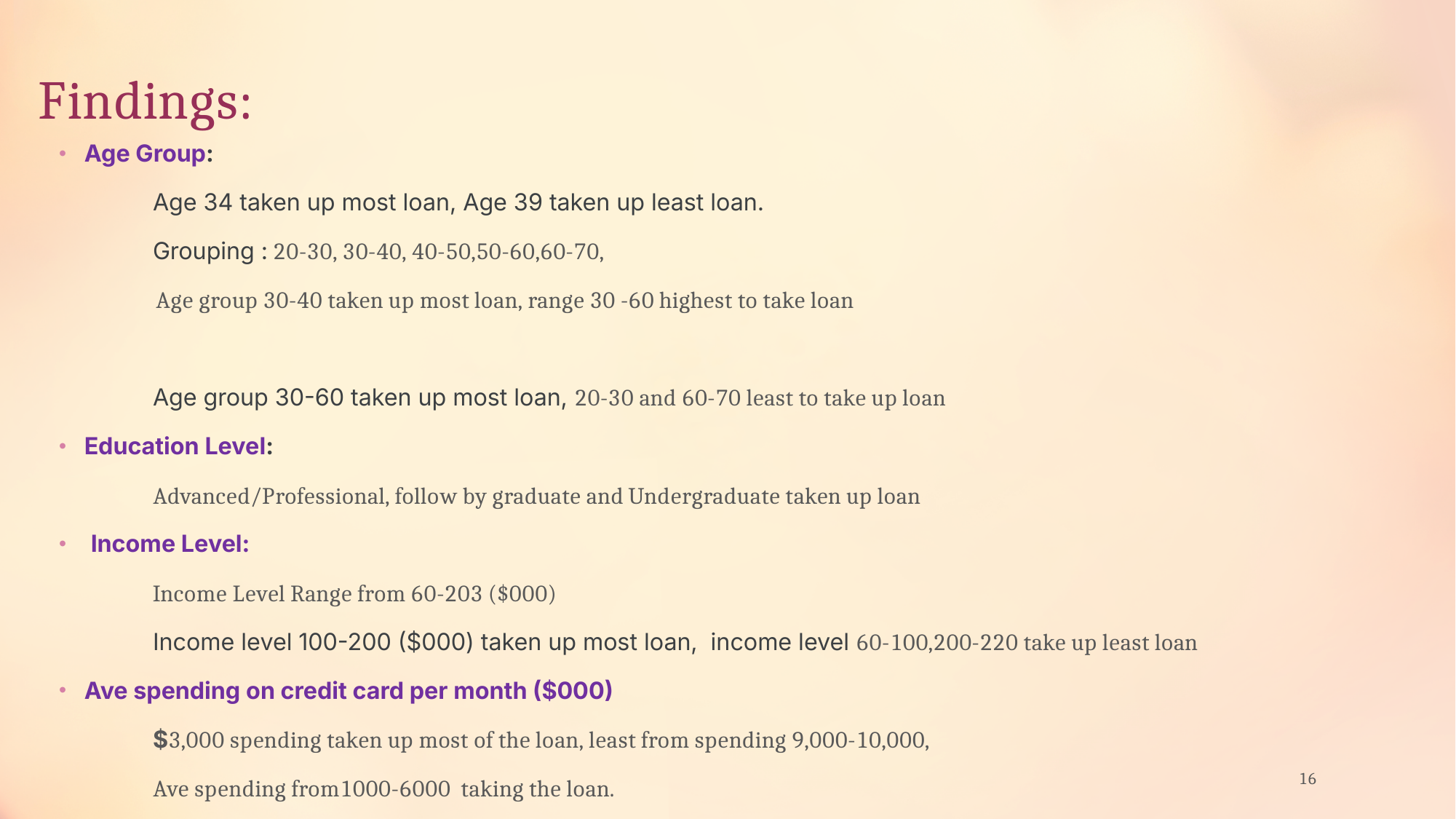

# Findings:
Age Group:
	Age 34 taken up most loan, Age 39 taken up least loan.
       	Grouping : 20-30, 30-40, 40-50,50-60,60-70,
                   Age group 30-40 taken up most loan, range 30 -60 highest to take loan

       	Age group 30-60 taken up most loan, 20-30 and 60-70 least to take up loan
Education Level:
	Advanced/Professional, follow by graduate and Undergraduate taken up loan
 Income Level:
	Income Level Range from 60-203 ($000)
	Income level 100-200 ($000) taken up most loan,  income level 60-100,200-220 take up least loan
Ave spending on credit card per month ($000)
	$3,000 spending taken up most of the loan, least from spending 9,000-10,000,
	Ave spending from1000-6000  taking the loan.

16